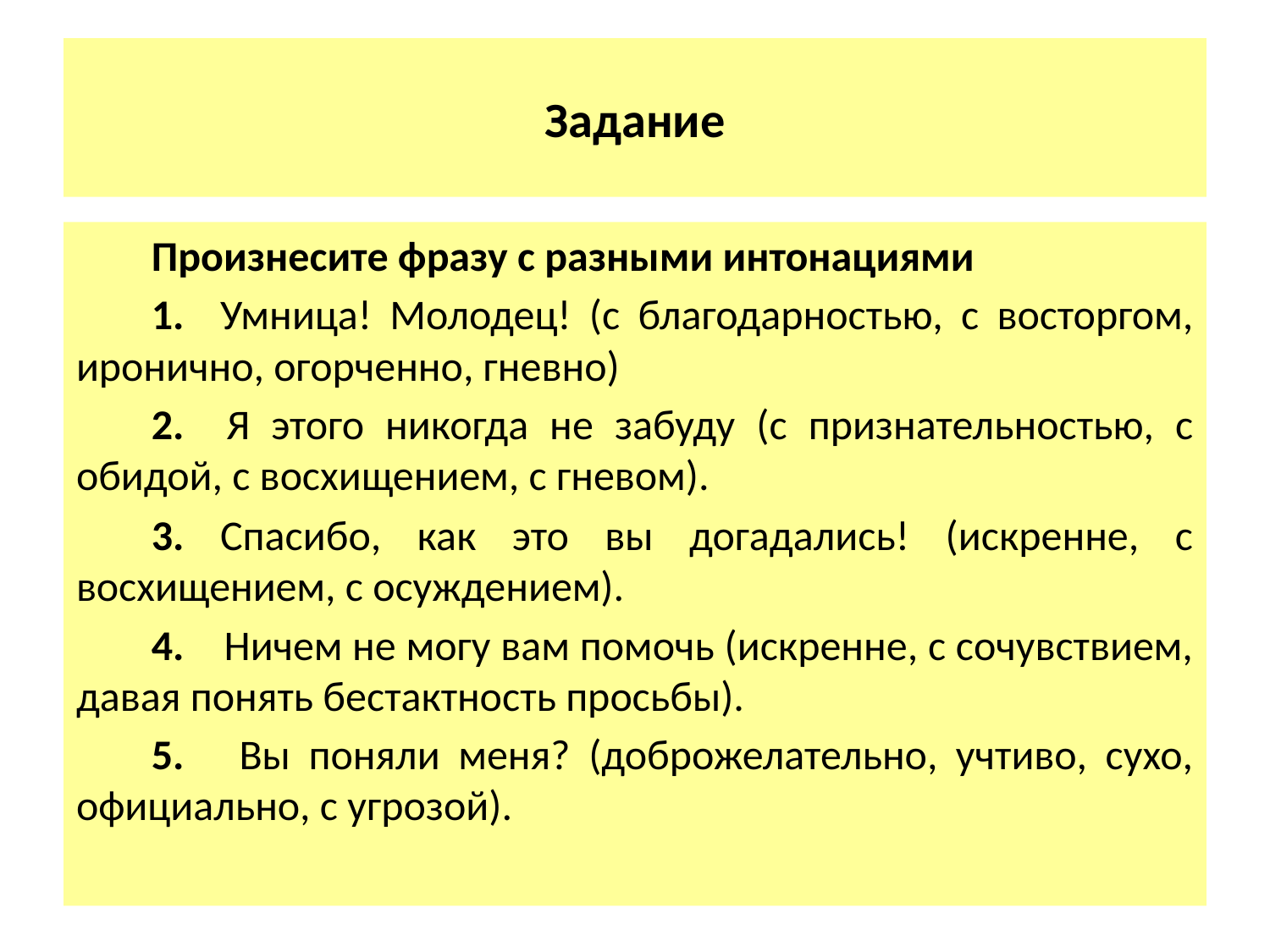

# Задание
Произнесите фразу с разными интонациями
1.  Умница! Молодец! (с благодарностью, с восторгом, иронично, огорченно, гневно)
2.  Я этого никогда не забуду (с признательностью, с обидой, с восхищением, с гневом).
3. Спасибо, как это вы догадались! (искренне, с восхищением, с осуждением).
4.    Ничем не могу вам помочь (искренне, с сочувствием, давая понять бестактность просьбы).
5.   Вы поняли меня? (доброжелательно, учтиво, сухо, официально, с угрозой).